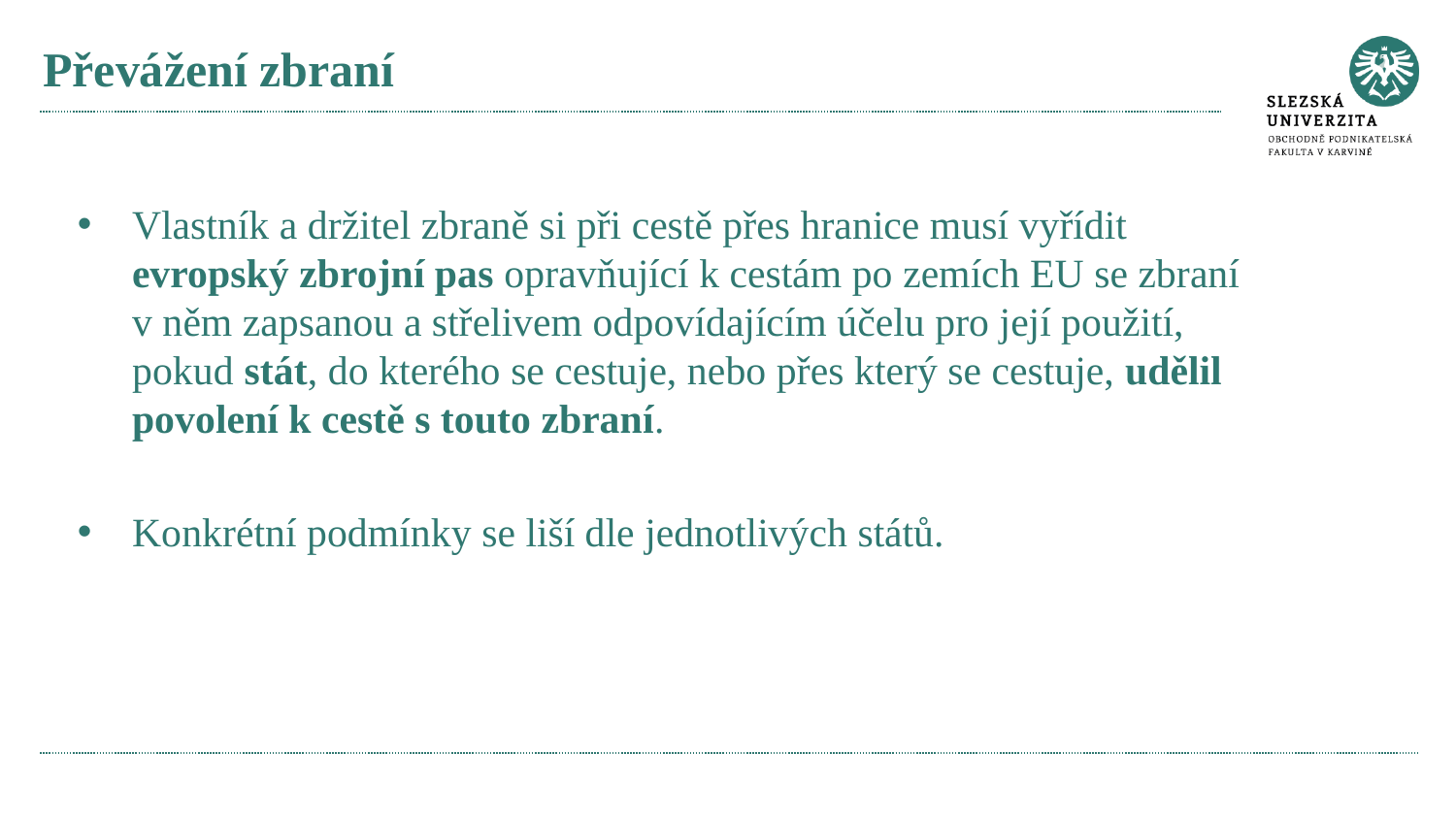

# Převážení zbraní
Vlastník a držitel zbraně si při cestě přes hranice musí vyřídit evropský zbrojní pas opravňující k cestám po zemích EU se zbraní v něm zapsanou a střelivem odpovídajícím účelu pro její použití, pokud stát, do kterého se cestuje, nebo přes který se cestuje, udělil povolení k cestě s touto zbraní.

Konkrétní podmínky se liší dle jednotlivých států.